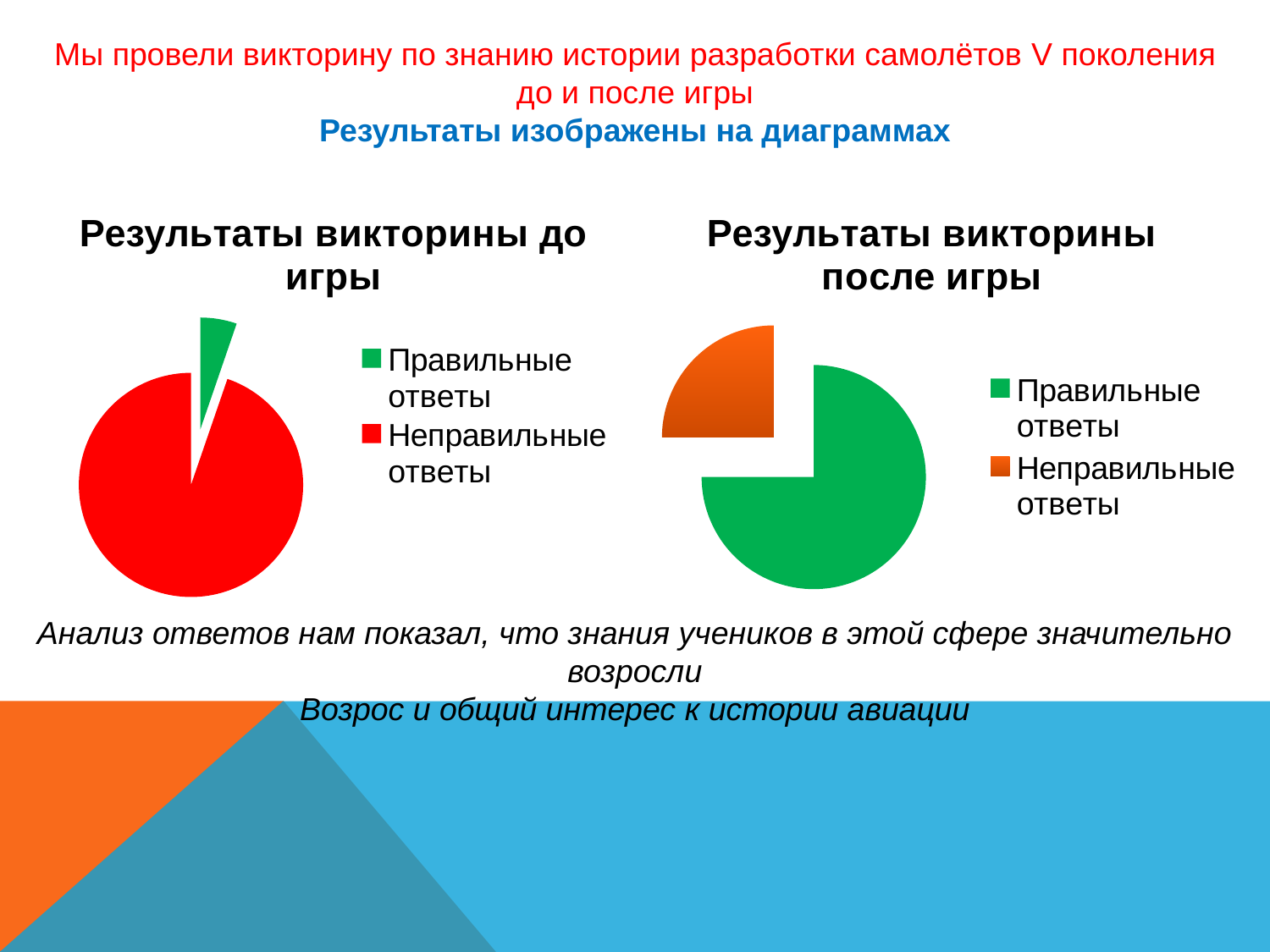

Мы провели викторину по знанию истории разработки самолётов V поколения до и после игры
Результаты изображены на диаграммах

### Chart:

| Category | Результаты викторины до игры |
|---|---|
| Правильные ответы  | 1.0 |
| Неправильные ответы  | 18.0 |

### Chart:

| Category | Результаты викторины после игры |
|---|---|
| Правильные ответы | 15.0 |
| Неправильные ответы | 5.0 |
Анализ ответов нам показал, что знания учеников в этой сфере значительно возросли
Возрос и общий интерес к истории авиации